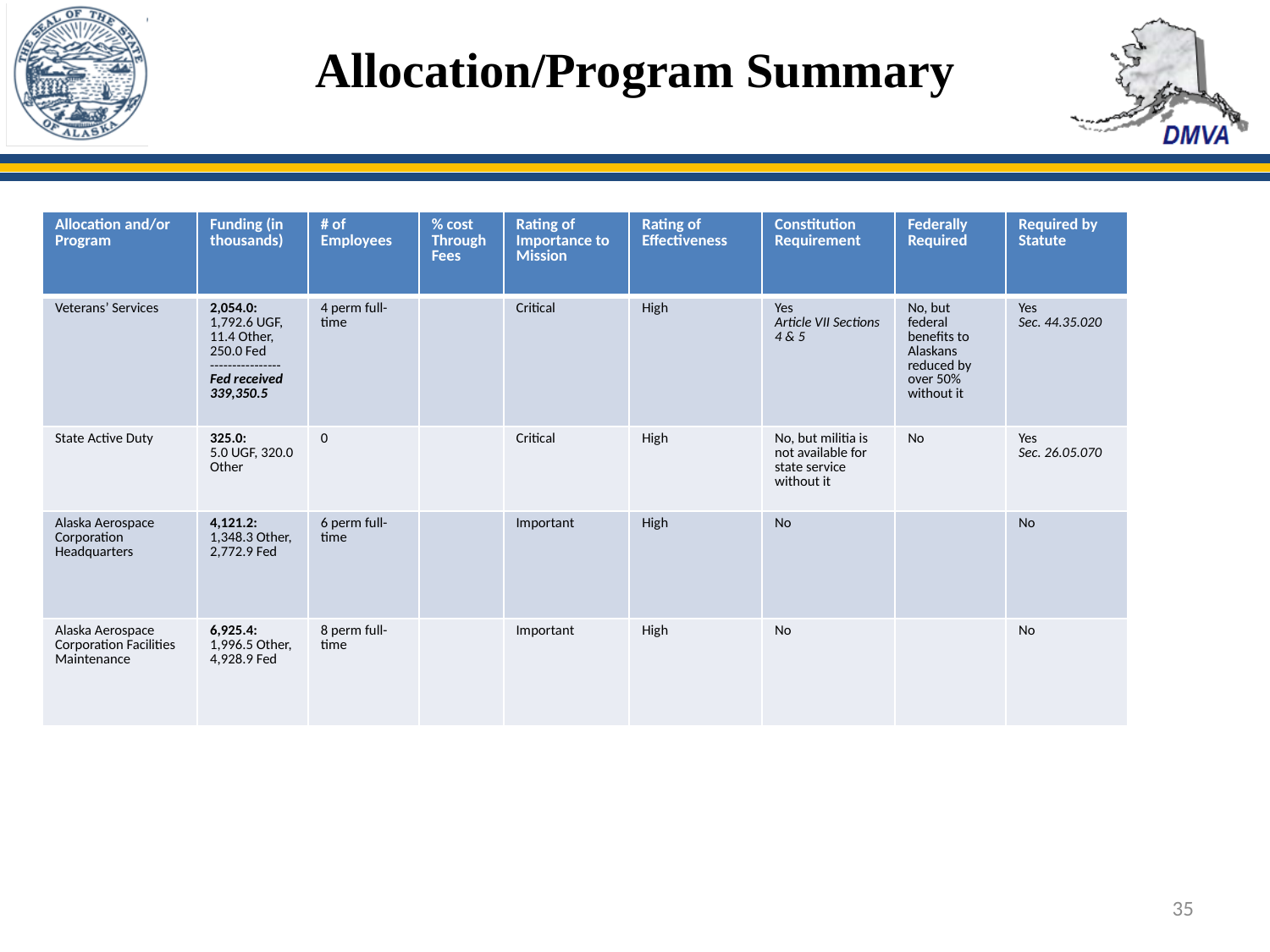

Allocation/Program Summary
| Allocation and/or Program | Funding (in thousands) | # of Employees | % cost Through Fees | Rating of Importance to Mission | Rating of Effectiveness | Constitution Requirement | Federally Required | Required by Statute |
| --- | --- | --- | --- | --- | --- | --- | --- | --- |
| Veterans’ Services | 2,054.0: 1,792.6 UGF, 11.4 Other, 250.0 Fed ---------------- Fed received 339,350.5 | 4 perm full-time |  | Critical | High | Yes Article VII Sections 4 & 5 | No, but federal benefits to Alaskans reduced by over 50% without it | Yes Sec. 44.35.020 |
| State Active Duty | 325.0: 5.0 UGF, 320.0 Other | 0 |  | Critical | High | No, but militia is not available for state service without it | No | Yes Sec. 26.05.070 |
| Alaska Aerospace Corporation Headquarters | 4,121.2: 1,348.3 Other, 2,772.9 Fed | 6 perm full-time |  | Important | High | No |  | No |
| Alaska Aerospace Corporation Facilities Maintenance | 6,925.4: 1,996.5 Other, 4,928.9 Fed | 8 perm full-time |  | Important | High | No |  | No |
35